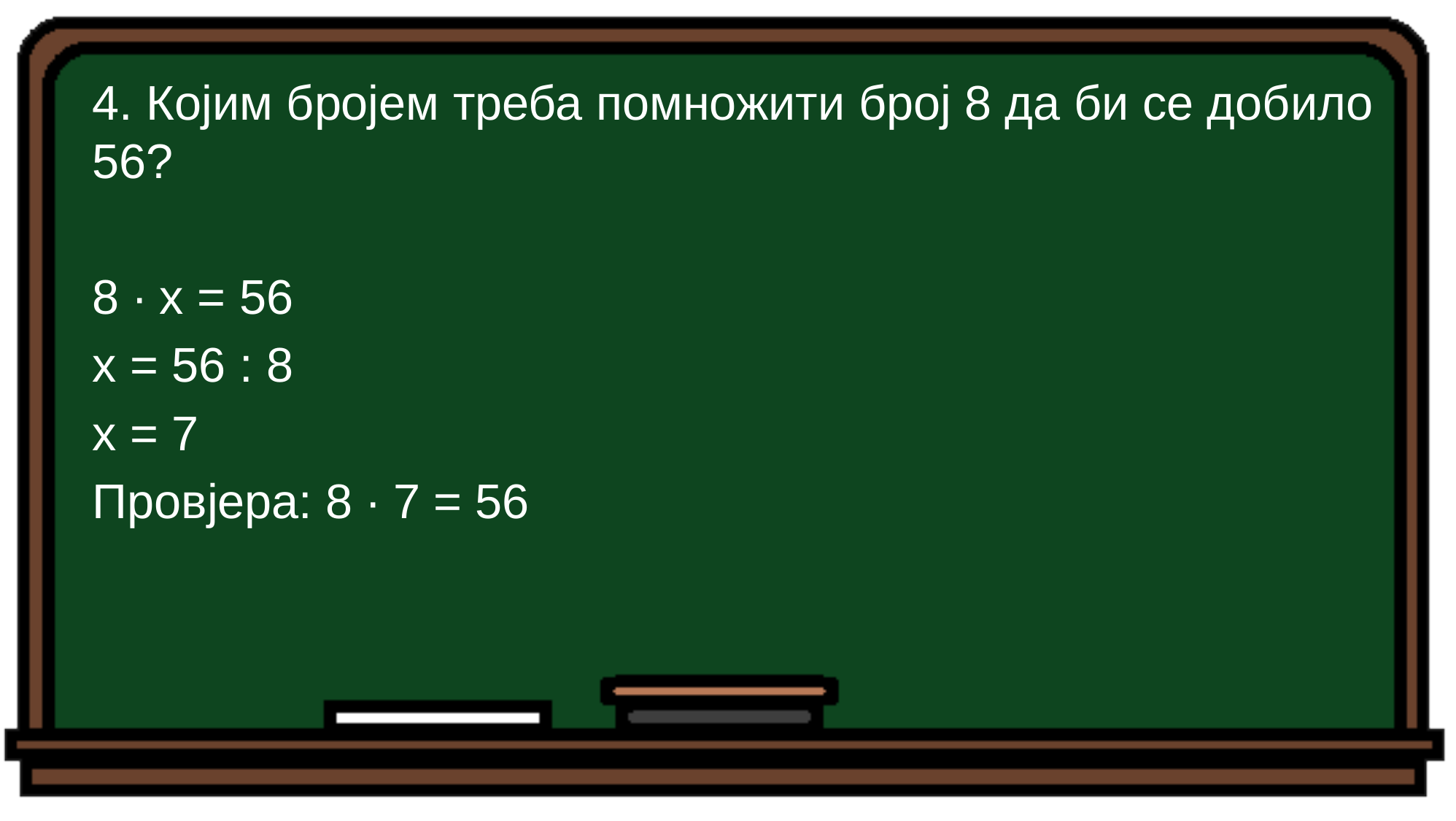

4. Којим бројем треба помножити број 8 да би се добило 56?

8 ∙ х = 56
х = 56 : 8
х = 7
Провјера: 8 ∙ 7 = 56